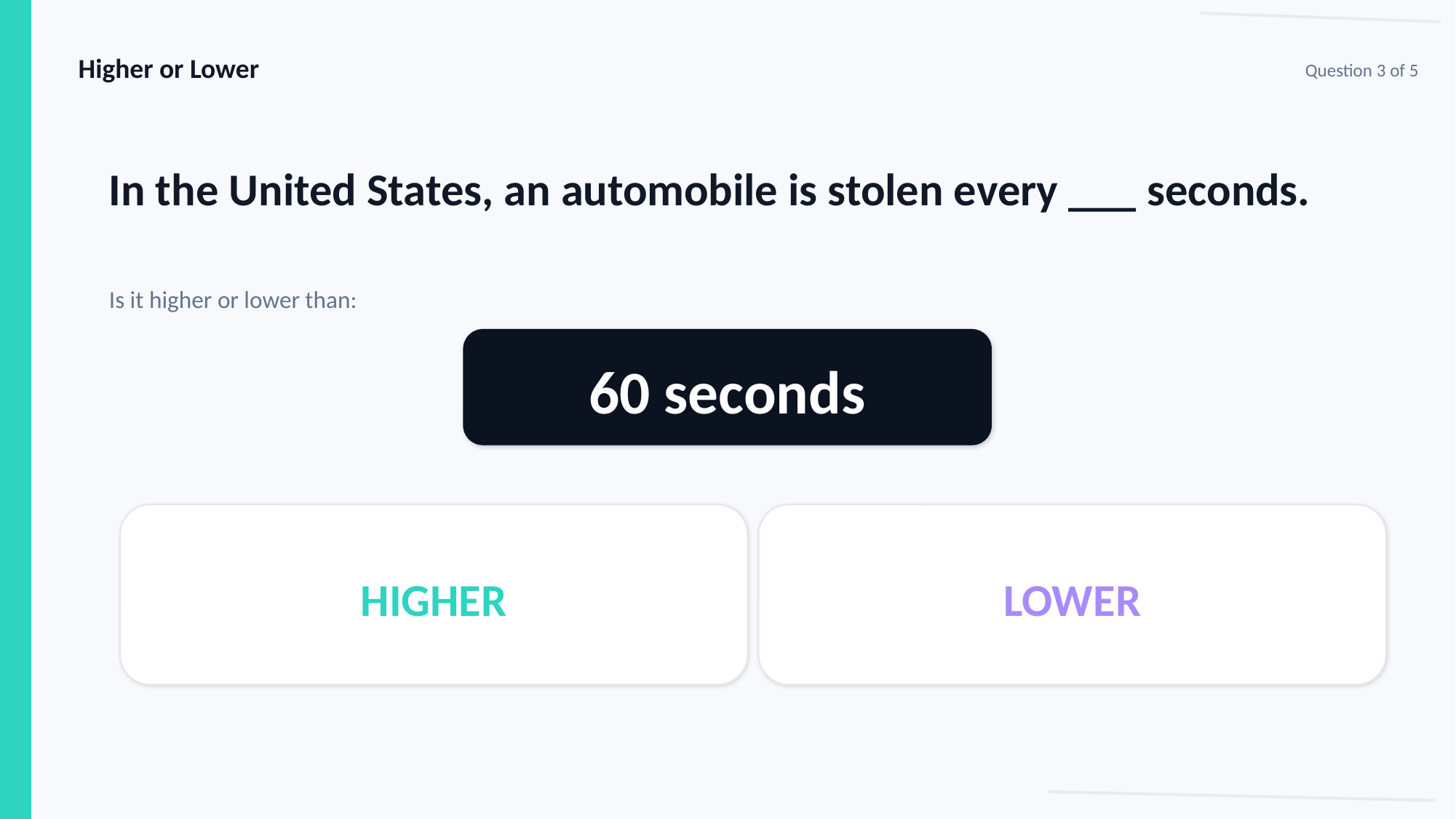

Higher or Lower
Question 3 of 5
In the United States, an automobile is stolen every ___ seconds.
Is it higher or lower than:

60 seconds

HIGHER
LOWER